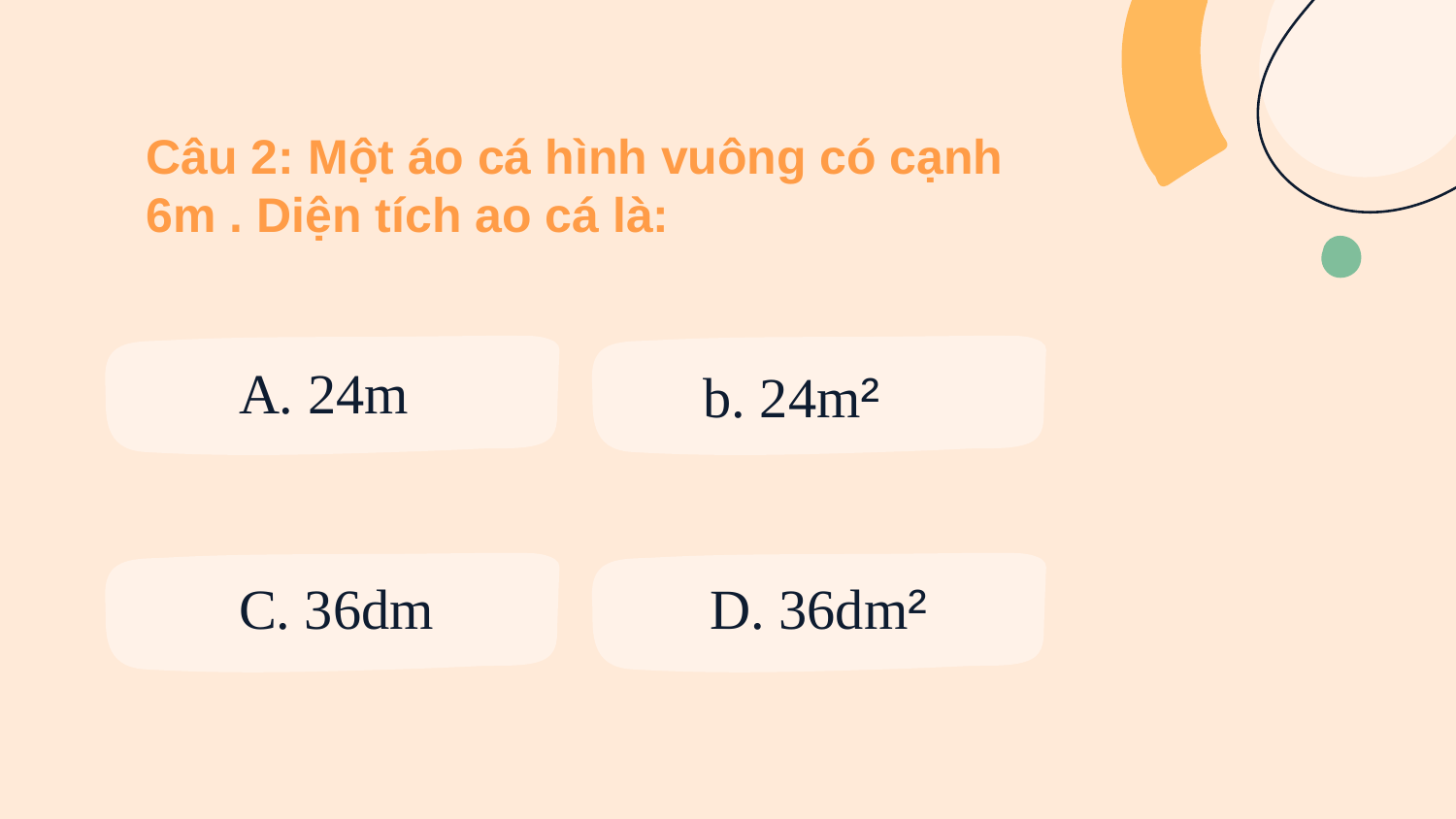

Câu 2: Một áo cá hình vuông có cạnh 6m . Diện tích ao cá là:

A. 24m
b. 24m²

C. 36dm
D. 36dm²